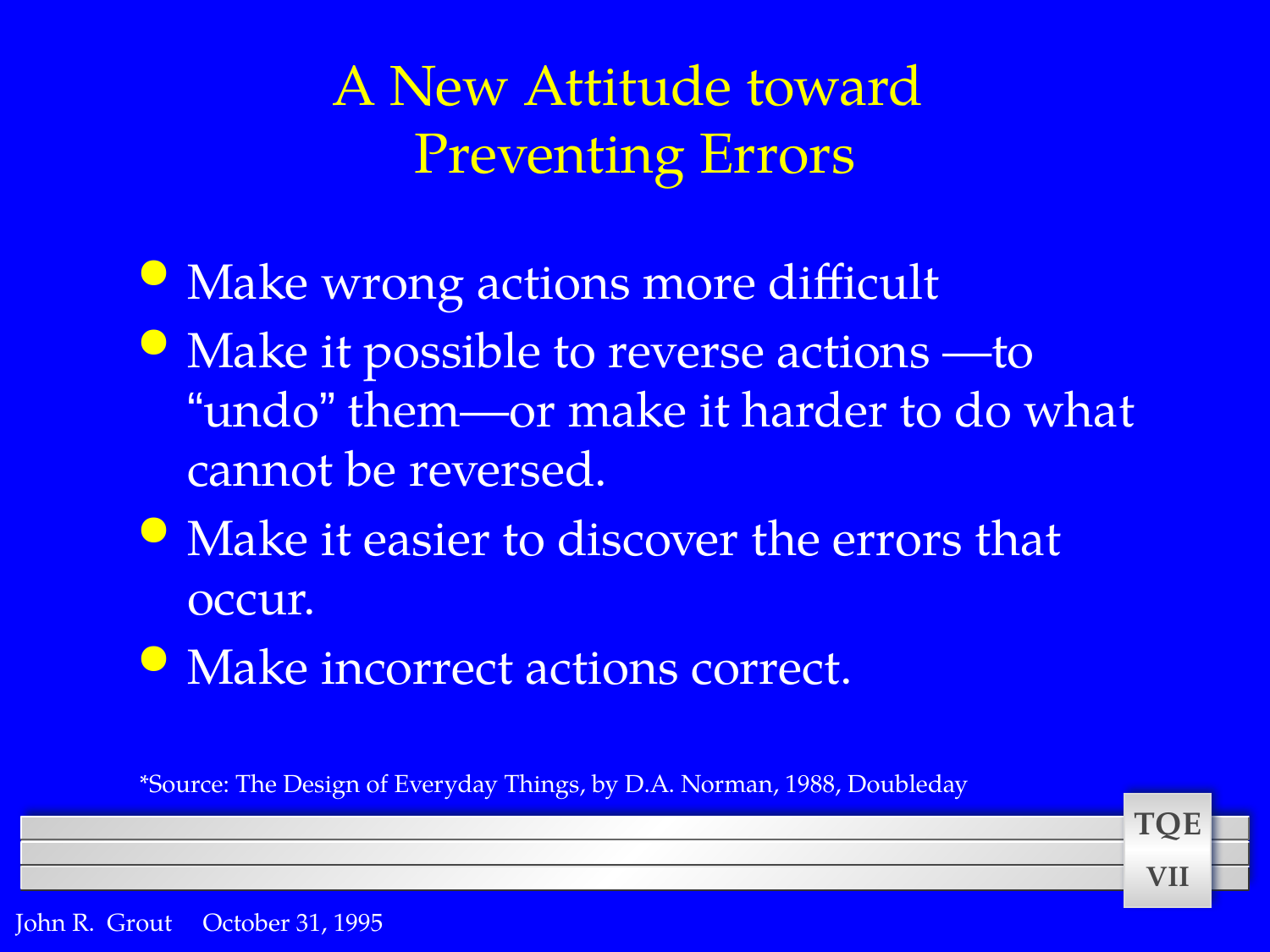

# A New Attitude toward Preventing Errors
Make wrong actions more difficult
Make it possible to reverse actions —to “undo” them—or make it harder to do what cannot be reversed.
Make it easier to discover the errors that occur.
Make incorrect actions correct.

*Source: The Design of Everyday Things, by D.A. Norman, 1988, Doubleday